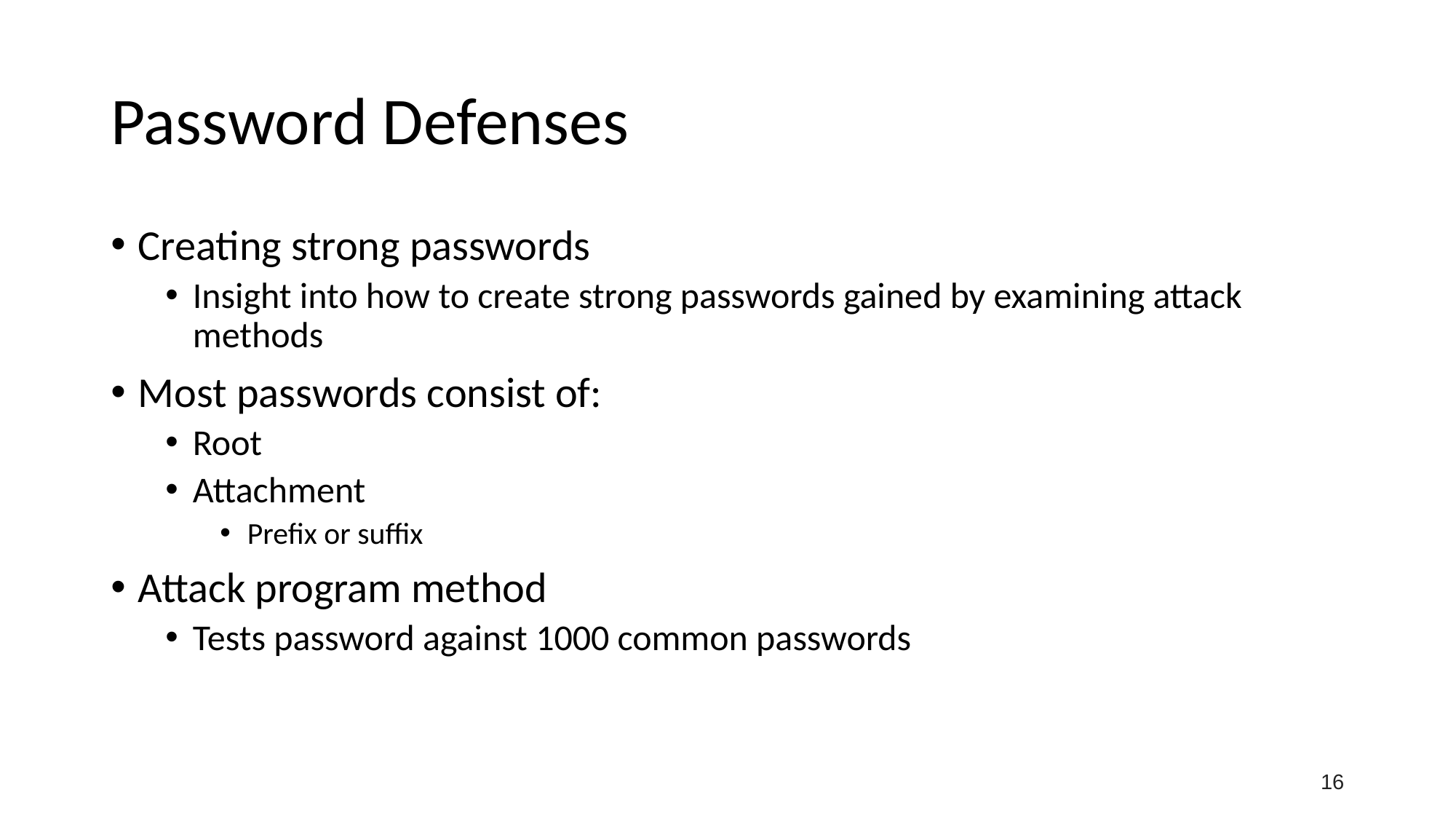

# Password Defenses
Creating strong passwords
Insight into how to create strong passwords gained by examining attack methods
Most passwords consist of:
Root
Attachment
Prefix or suffix
Attack program method
Tests password against 1000 common passwords
16